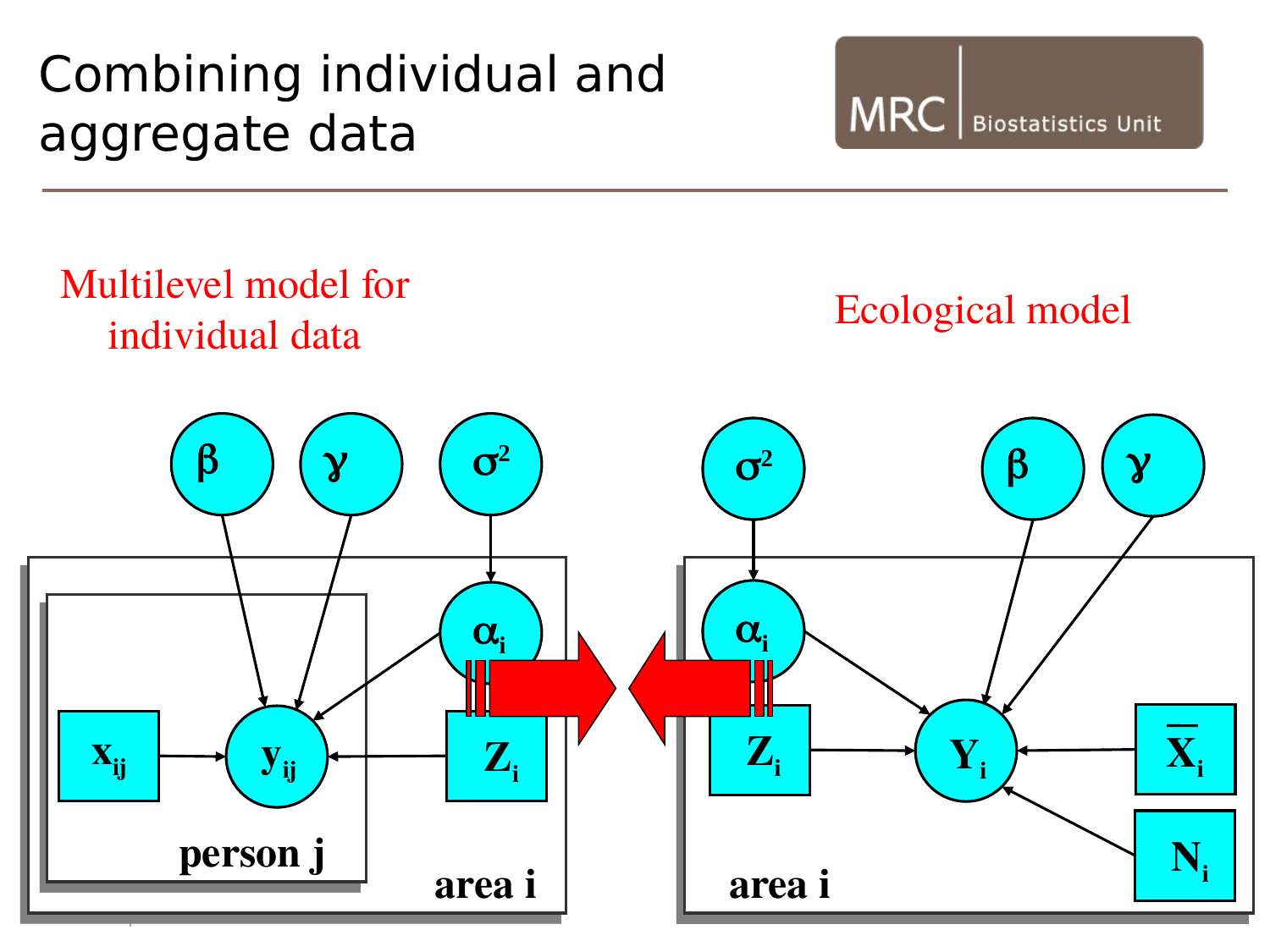

# Combining individual and aggregate data
Multilevel model for individual data
Ecological model

β
γ
γ
σ2
β
σ2

αi

αi

xij
Zi
Xi

yij
Yi
Zi

person j
Ni
area i
area i